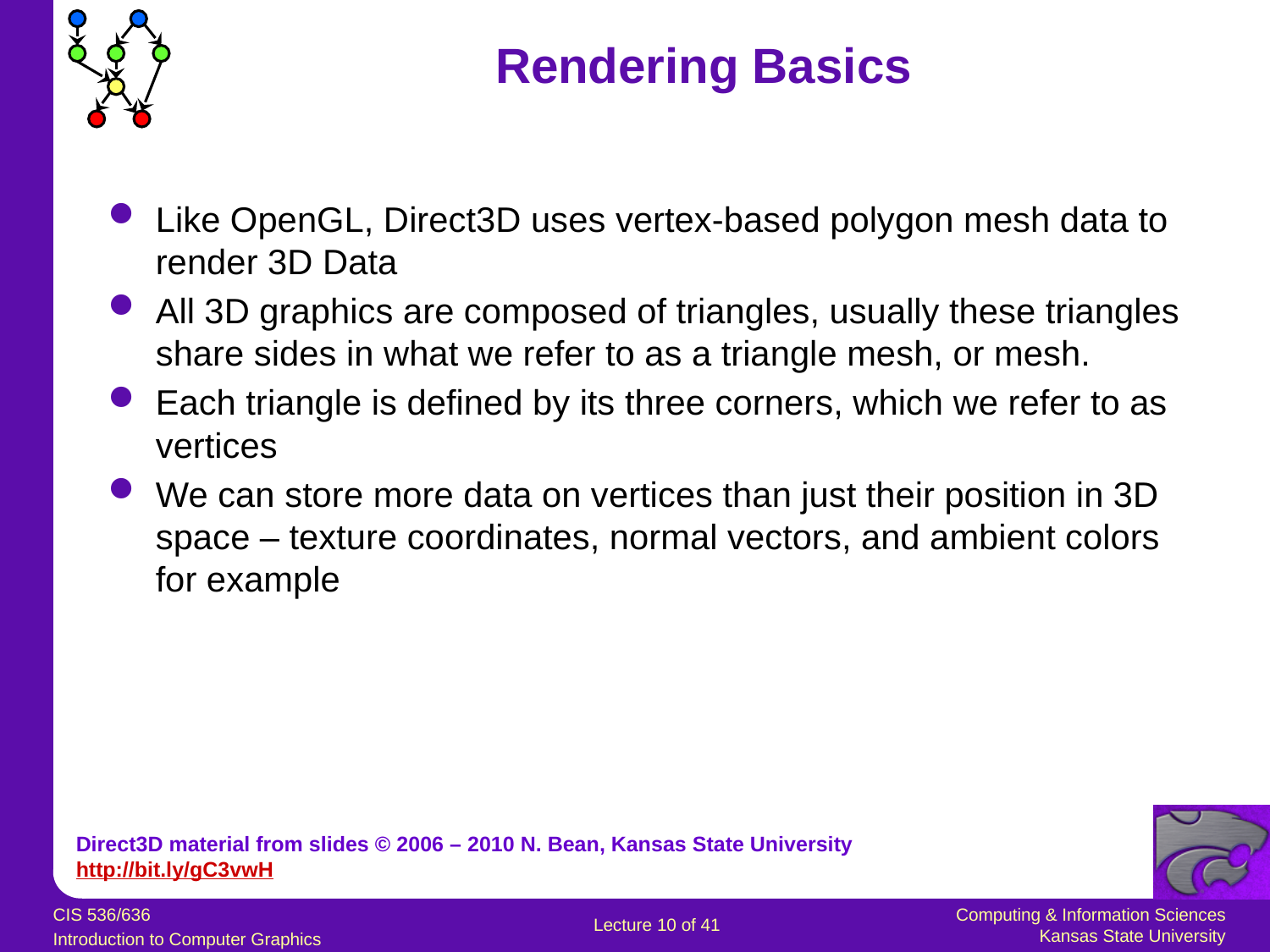

Rendering Basics
Like OpenGL, Direct3D uses vertex-based polygon mesh data to render 3D Data
All 3D graphics are composed of triangles, usually these triangles share sides in what we refer to as a triangle mesh, or mesh.
Each triangle is defined by its three corners, which we refer to as vertices
We can store more data on vertices than just their position in 3D space – texture coordinates, normal vectors, and ambient colors for example
Direct3D material from slides © 2006 – 2010 N. Bean, Kansas State University
http://bit.ly/gC3vwH